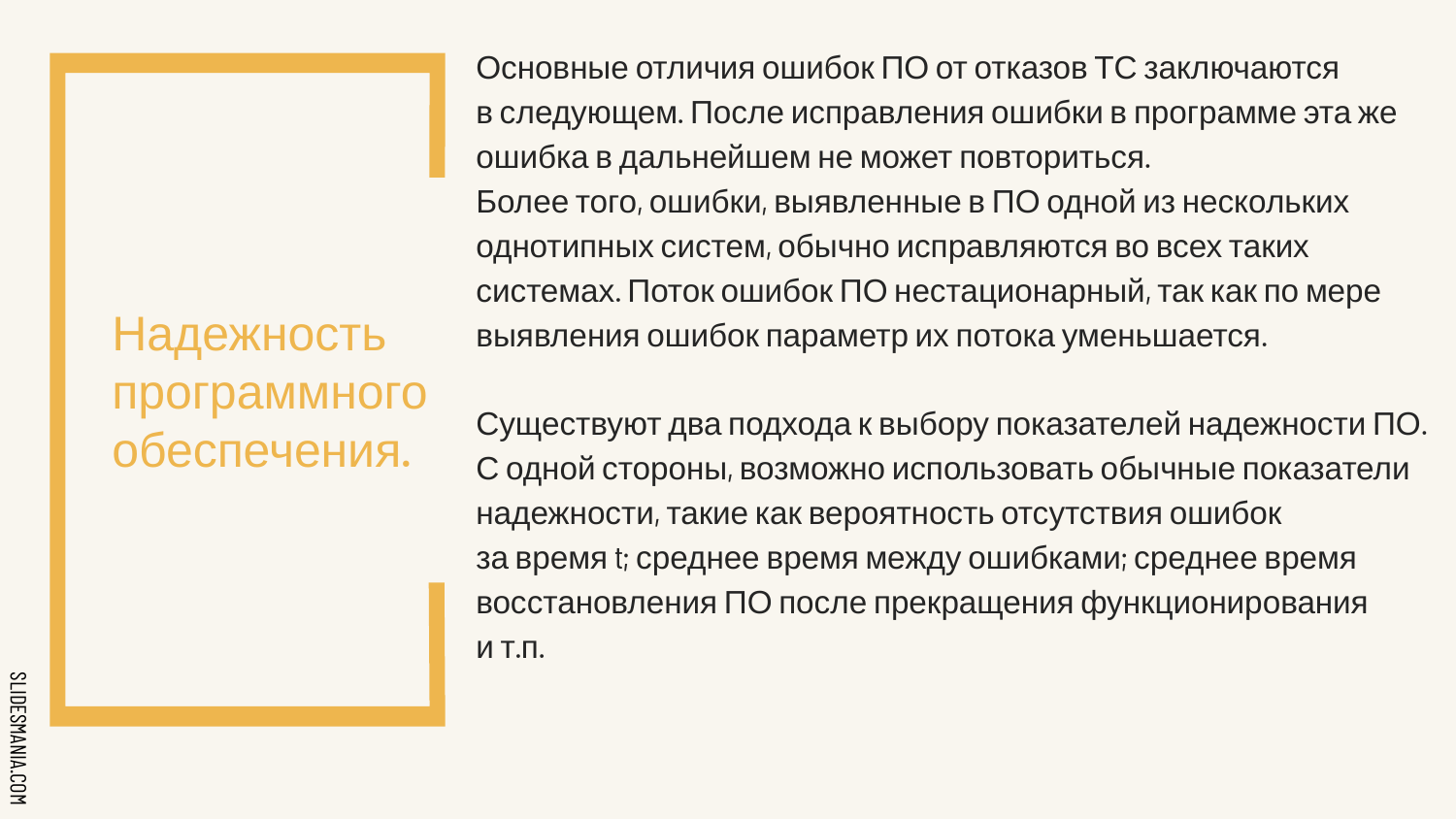

Основные отличия ошибок ПО от отказов ТС заключаются
в следующем. После исправления ошибки в программе эта же ошибка в дальнейшем не может повториться.
Более того, ошибки, выявленные в ПО одной из нескольких однотипных систем, обычно исправляются во всех таких системах. Поток ошибок ПО нестационарный, так как по мере выявления ошибок параметр их потока уменьшается.

Существуют два подхода к выбору показателей надежности ПО. С одной стороны, возможно использовать обычные показатели надежности, такие как вероятность отсутствия ошибок
за время t; среднее время между ошибками; среднее время восстановления ПО после прекращения функционирования
и т.п.
# Надежность программного обеспечения.